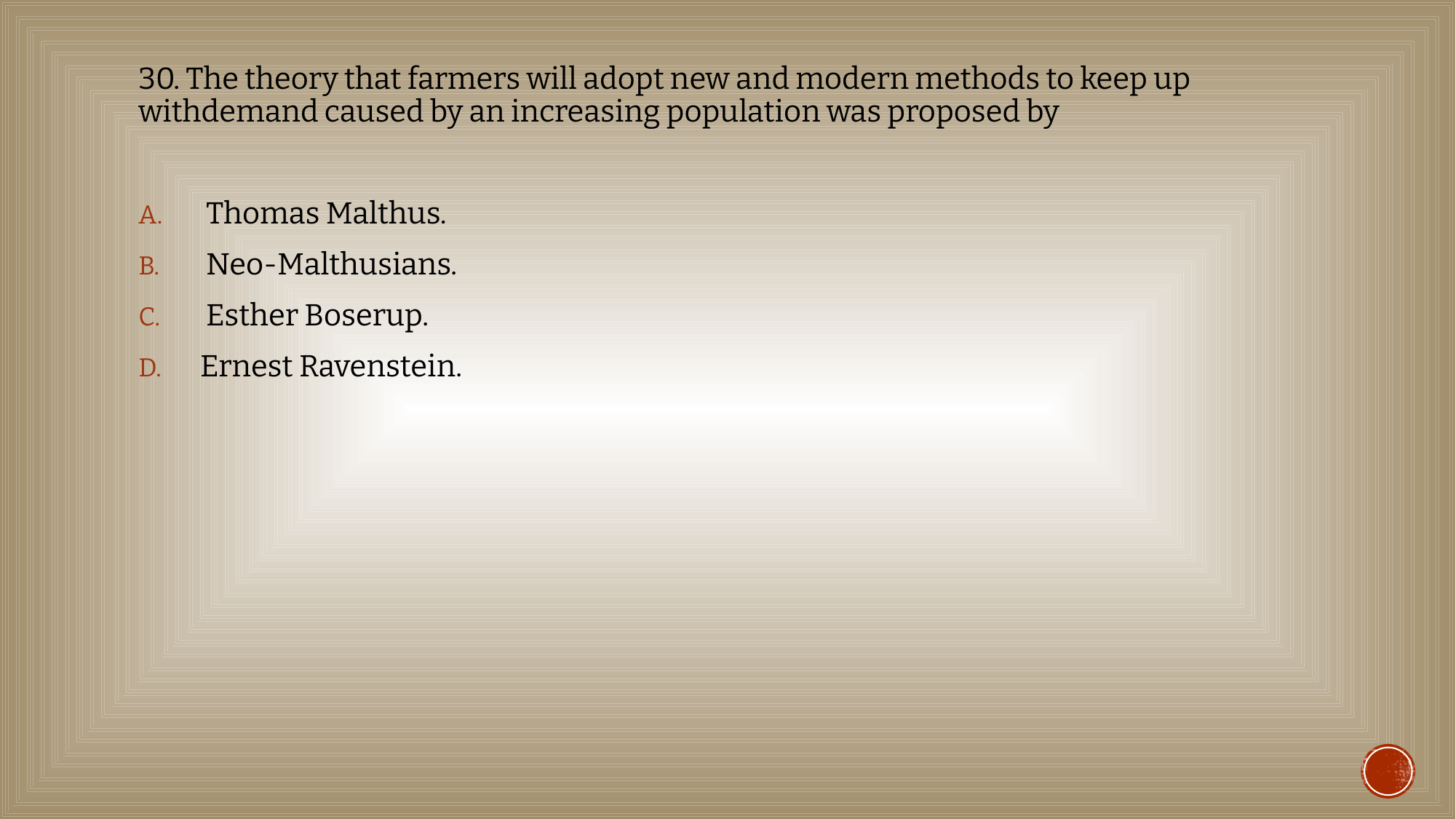

#
30. The theory that farmers will adopt new and modern methods to keep up withdemand caused by an increasing population was proposed by

 Thomas Malthus.
 Neo-Malthusians.
 Esther Boserup.
Ernest Ravenstein.